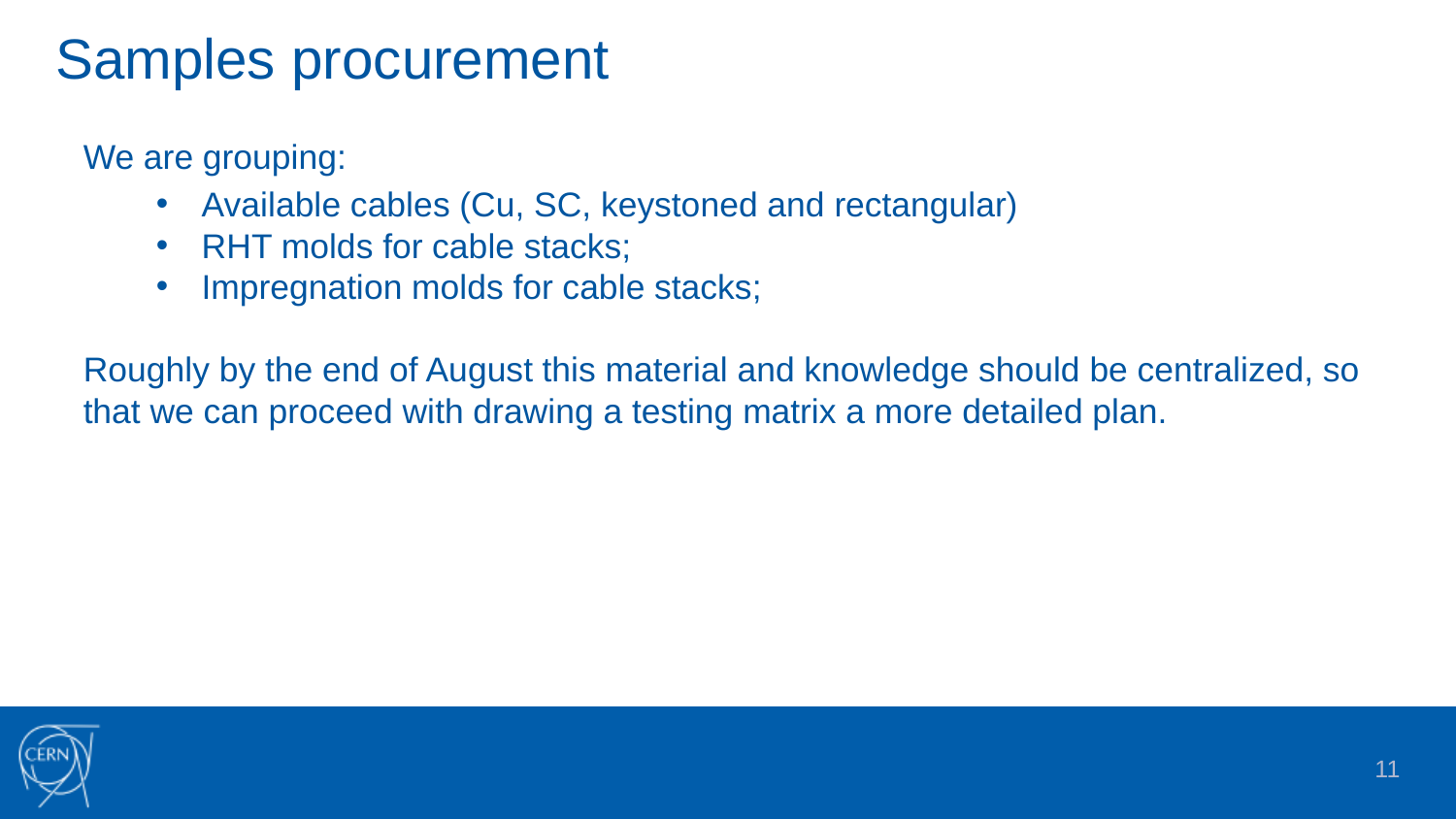

Samples procurement
We are grouping:
Available cables (Cu, SC, keystoned and rectangular)
RHT molds for cable stacks;
Impregnation molds for cable stacks;

Roughly by the end of August this material and knowledge should be centralized, so that we can proceed with drawing a testing matrix a more detailed plan.
11